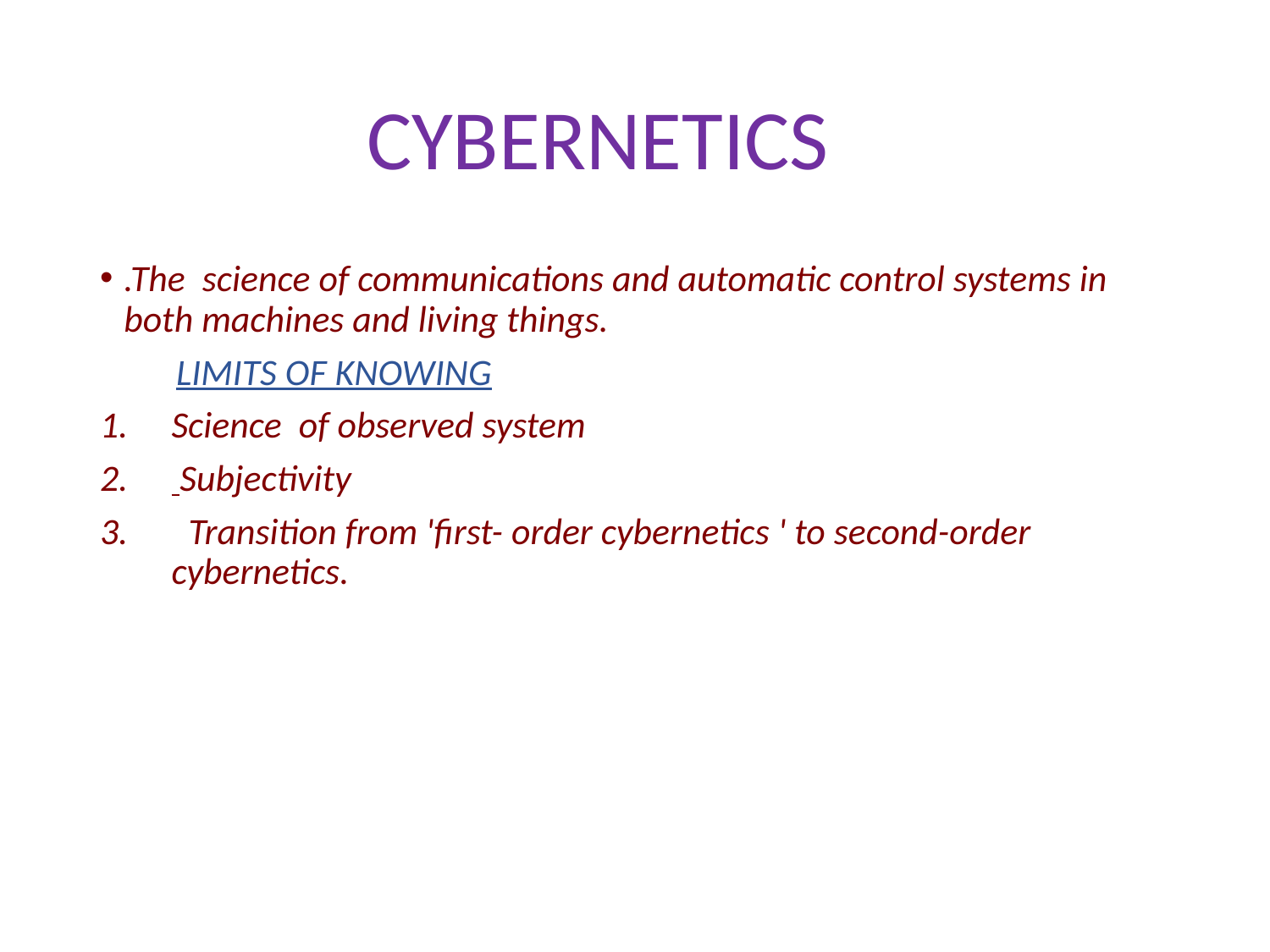

# CYBERNETICS
.The  science of communications and automatic control systems in both machines and living things.
         LIMITS OF KNOWING
Science  of observed system
 Subjectivity
  Transition from 'first- order cybernetics ' to second-order cybernetics.